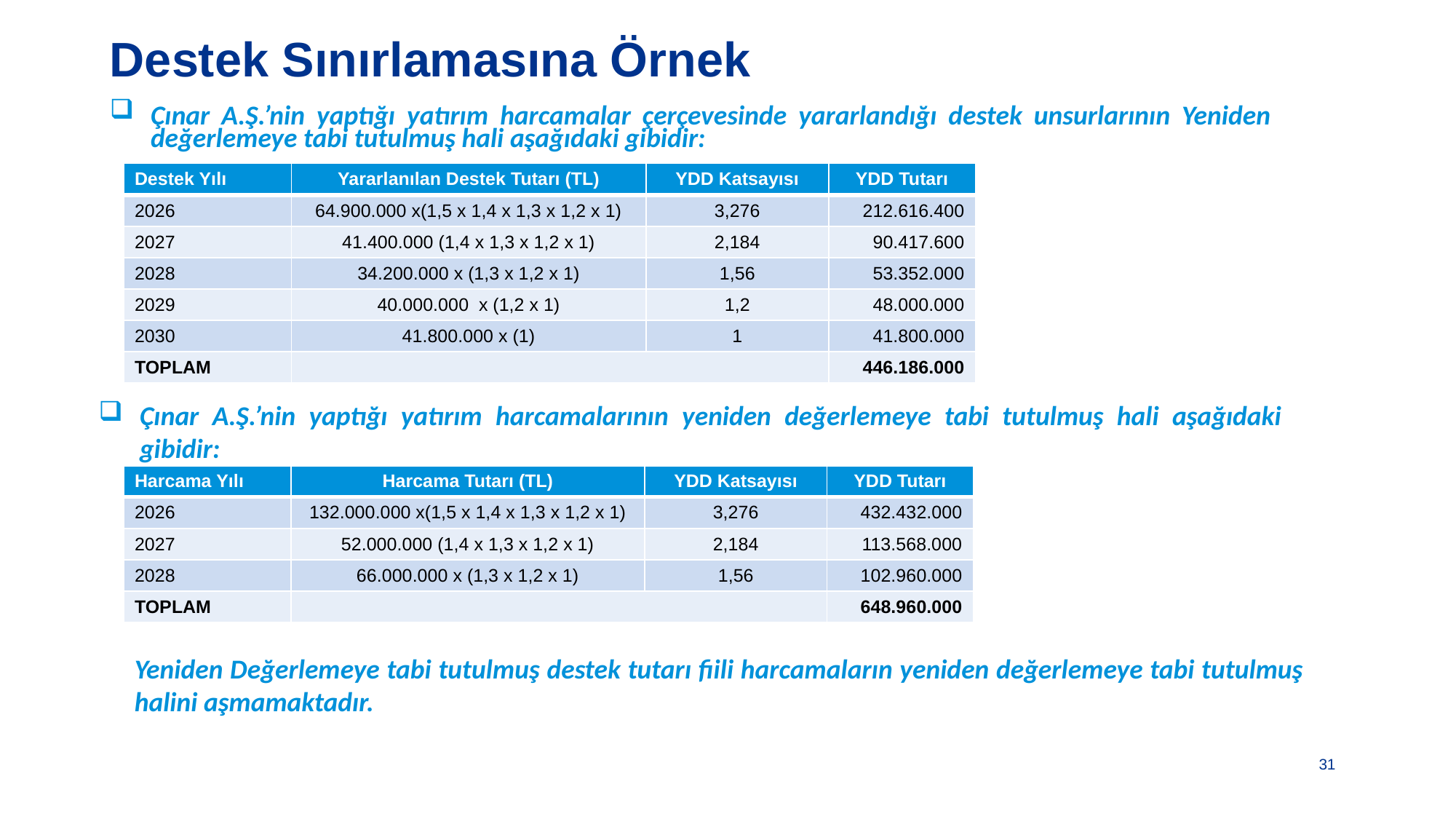

# Destek Sınırlamasına Örnek
Çınar A.Ş.’nin yaptığı yatırım harcamalar çerçevesinde yararlandığı destek unsurlarının Yeniden değerlemeye tabi tutulmuş hali aşağıdaki gibidir:

| Destek Yılı | Yararlanılan Destek Tutarı (TL) | YDD Katsayısı | YDD Tutarı |
| --- | --- | --- | --- |
| 2026 | 64.900.000 x(1,5 x 1,4 x 1,3 x 1,2 x 1) | 3,276 | 212.616.400 |
| 2027 | 41.400.000 (1,4 x 1,3 x 1,2 x 1) | 2,184 | 90.417.600 |
| 2028 | 34.200.000 x (1,3 x 1,2 x 1) | 1,56 | 53.352.000 |
| 2029 | 40.000.000 x (1,2 x 1) | 1,2 | 48.000.000 |
| 2030 | 41.800.000 x (1) | 1 | 41.800.000 |
| TOPLAM |  |  | 446.186.000 |
Çınar A.Ş.’nin yaptığı yatırım harcamalarının yeniden değerlemeye tabi tutulmuş hali aşağıdaki gibidir:
| Harcama Yılı | Harcama Tutarı (TL) | YDD Katsayısı | YDD Tutarı |
| --- | --- | --- | --- |
| 2026 | 132.000.000 x(1,5 x 1,4 x 1,3 x 1,2 x 1) | 3,276 | 432.432.000 |
| 2027 | 52.000.000 (1,4 x 1,3 x 1,2 x 1) | 2,184 | 113.568.000 |
| 2028 | 66.000.000 x (1,3 x 1,2 x 1) | 1,56 | 102.960.000 |
| TOPLAM |  |  | 648.960.000 |
Yeniden Değerlemeye tabi tutulmuş destek tutarı fiili harcamaların yeniden değerlemeye tabi tutulmuş halini aşmamaktadır.